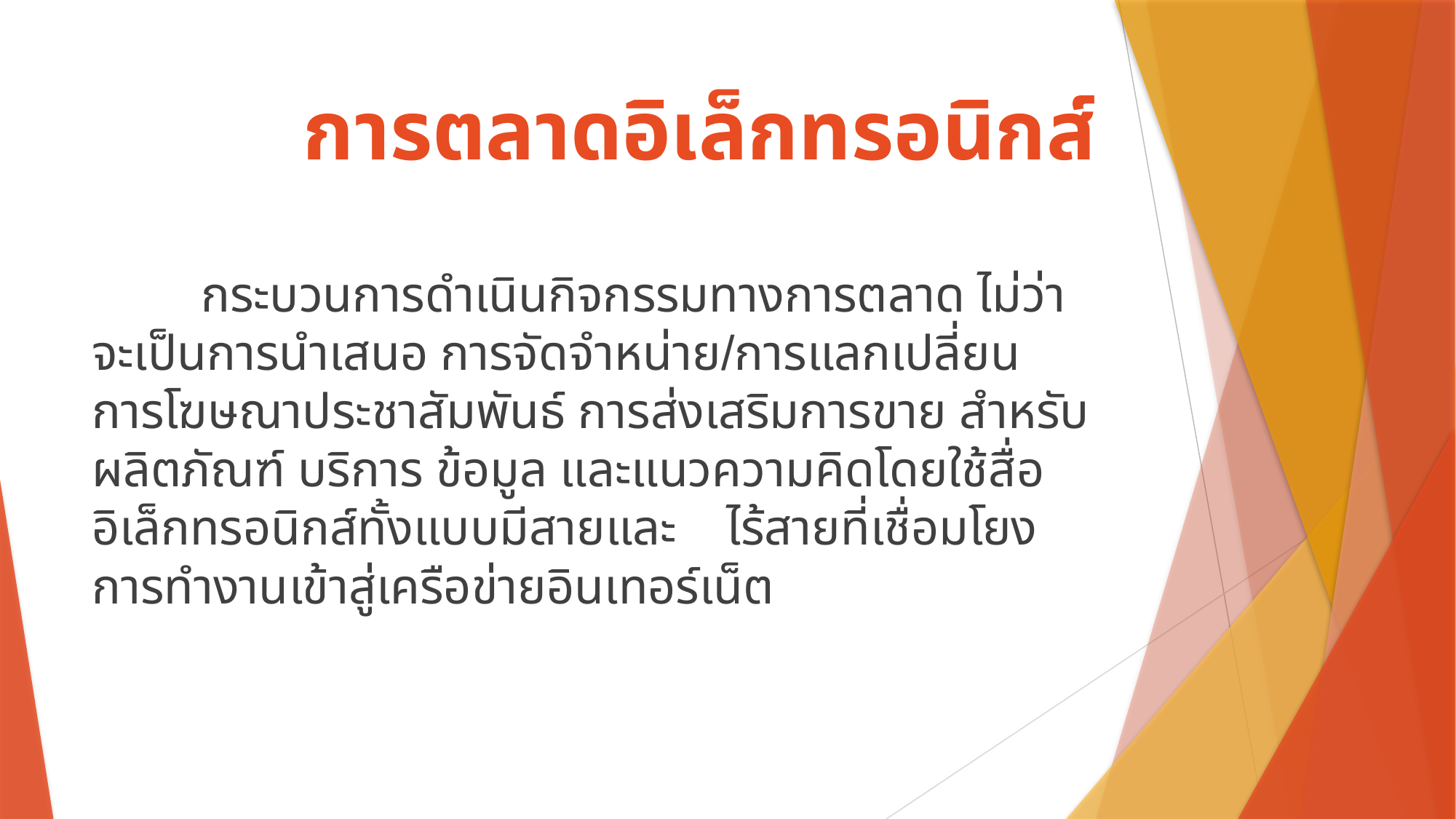

# การตลาดอิเล็กทรอนิกส์
	กระบวนการดำเนินกิจกรรมทางการตลาด ไม่ว่าจะเป็นการนำเสนอ การจัดจำหน่าย/การแลกเปลี่ยน การโฆษณาประชาสัมพันธ์ การส่งเสริมการขาย สำหรับผลิตภัณฑ์ บริการ ข้อมูล และแนวความคิดโดยใช้สื่ออิเล็กทรอนิกส์ทั้งแบบมีสายและ    ไร้สายที่เชื่อมโยงการทำงานเข้าสู่เครือข่ายอินเทอร์เน็ต